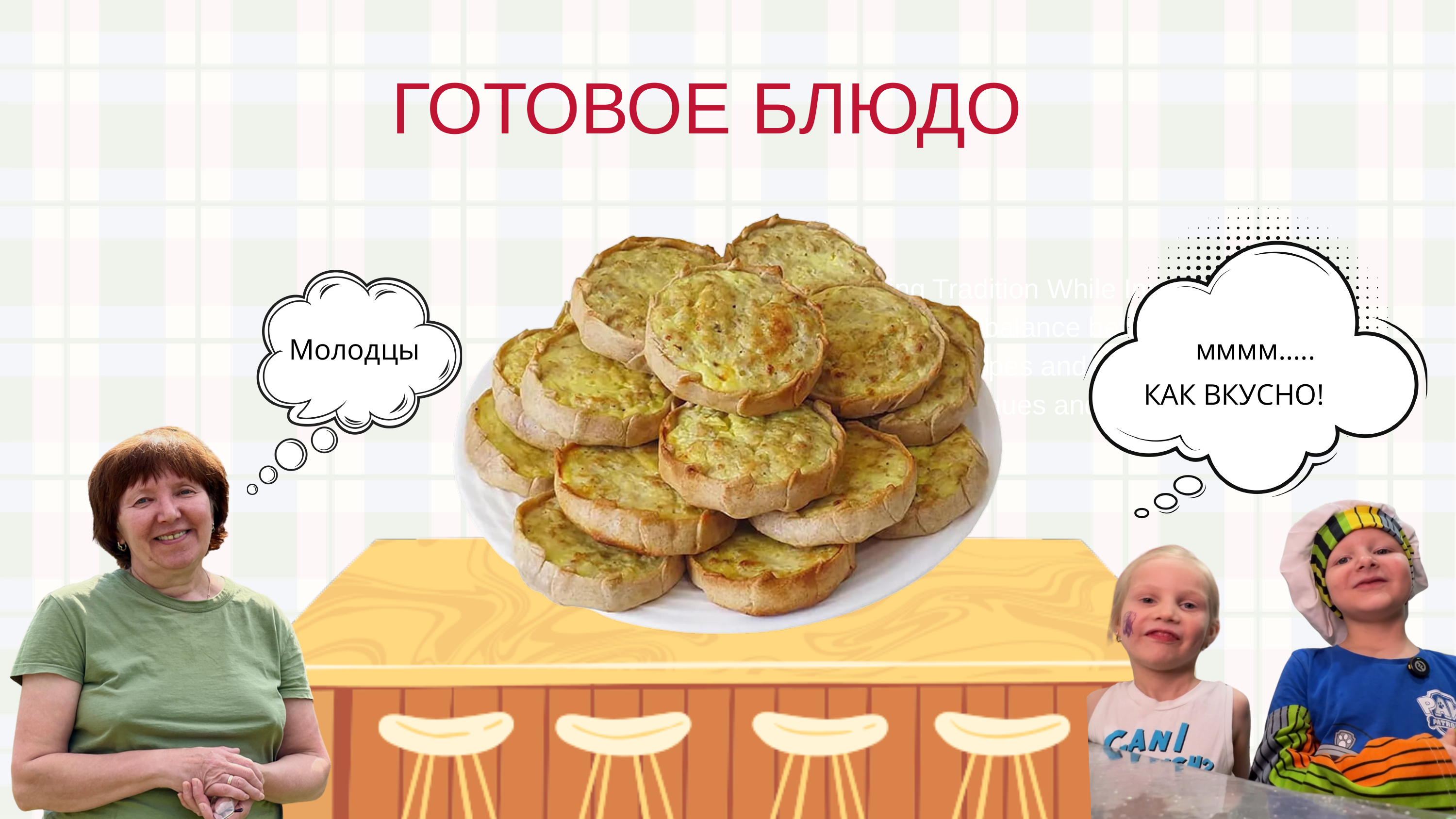

ГОТОВОЕ БЛЮДО

Embracing Tradition While Innovating: Chefs are finding a balance between honoring traditional recipes and infusing them with modern techniques and global influences.

Молодцы
мммм.....
КАК ВКУСНО!